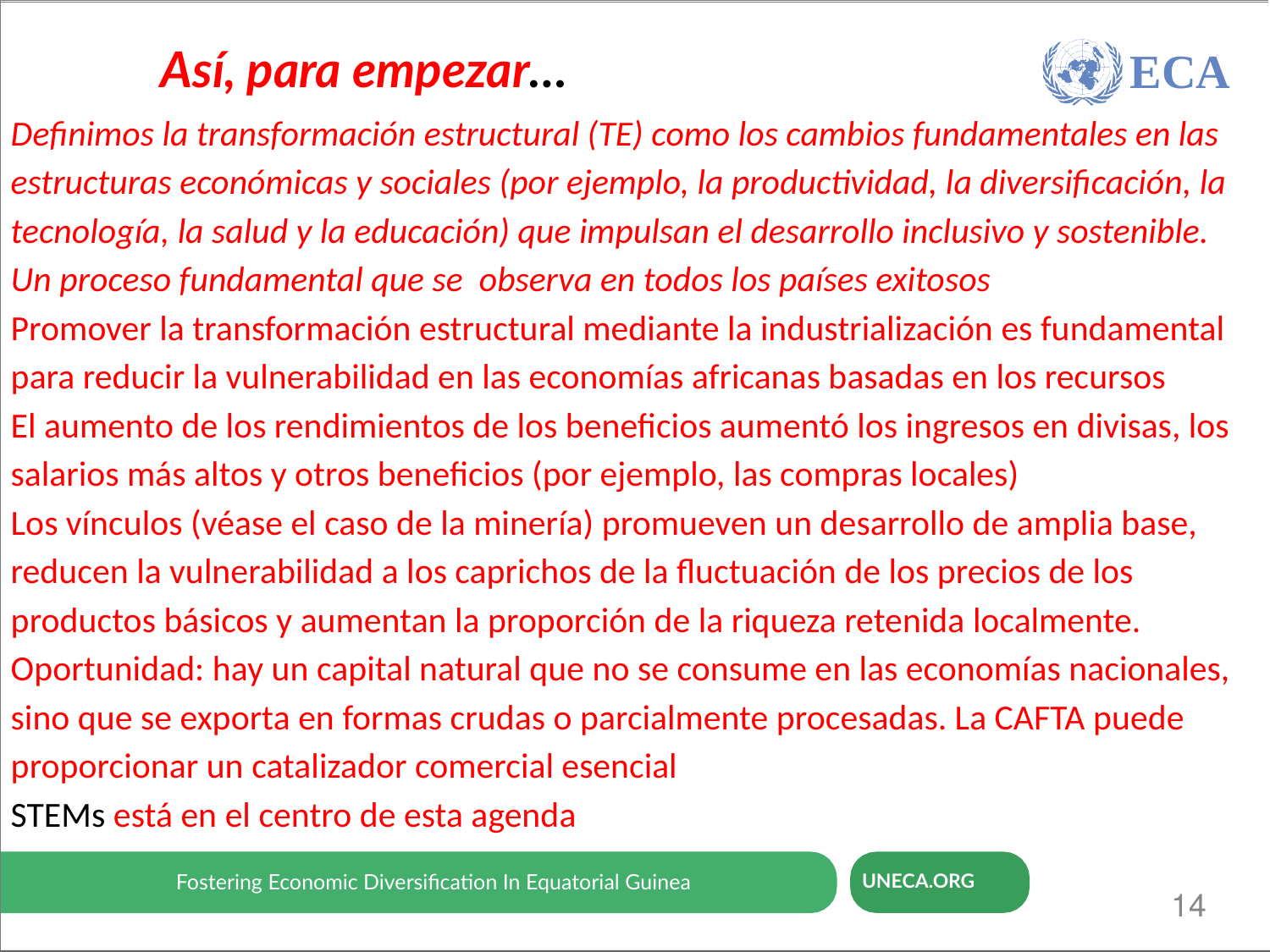

Economic Diversification through ReFuente-based and trade-induced Industrialation

Así, para empezar…

ECA
Definimos la transformación estructural (TE) como los cambios fundamentales en las estructuras económicas y sociales (por ejemplo, la productividad, la diversificación, la tecnología, la salud y la educación) que impulsan el desarrollo inclusivo y sostenible. Un proceso fundamental que se  observa en todos los países exitosos
Promover la transformación estructural mediante la industrialización es fundamental para reducir la vulnerabilidad en las economías africanas basadas en los recursos
El aumento de los rendimientos de los beneficios aumentó los ingresos en divisas, los salarios más altos y otros beneficios (por ejemplo, las compras locales)
Los vínculos (véase el caso de la minería) promueven un desarrollo de amplia base, reducen la vulnerabilidad a los caprichos de la fluctuación de los precios de los productos básicos y aumentan la proporción de la riqueza retenida localmente.
Oportunidad: hay un capital natural que no se consume en las economías nacionales, sino que se exporta en formas crudas o parcialmente procesadas. La CAFTA puede proporcionar un catalizador comercial esencial
STEMs está en el centro de esta agenda

Fostering Economic Diversification In Equatorial Guinea
UNECA.ORG
14